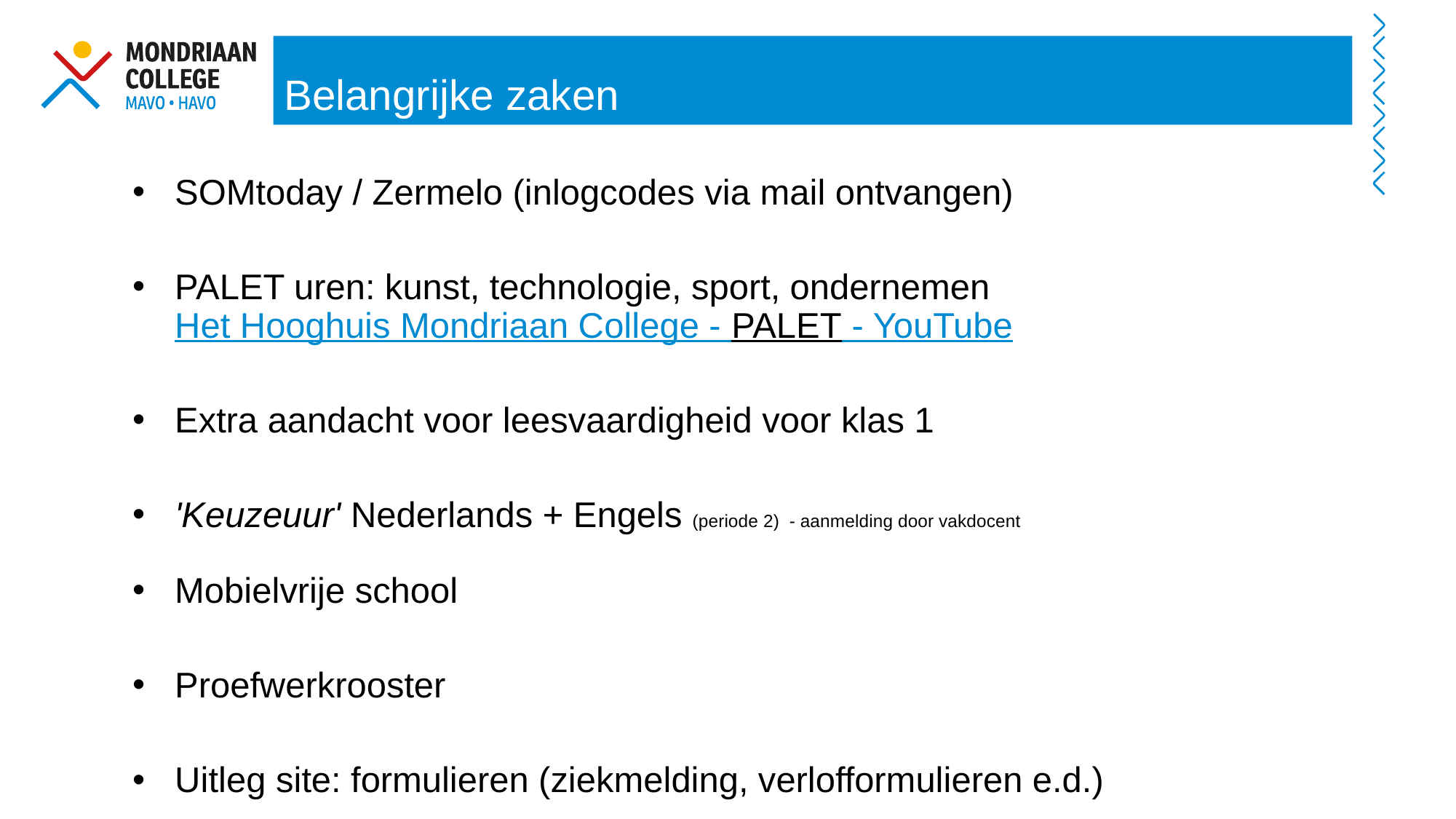

Belangrijke zaken
SOMtoday / Zermelo (inlogcodes via mail ontvangen)

PALET uren: kunst, technologie, sport, ondernemen
Het Hooghuis Mondriaan College - PALET - YouTube

Extra aandacht voor leesvaardigheid voor klas 1

'Keuzeuur' Nederlands + Engels (periode 2) - aanmelding door vakdocent

Mobielvrije school

Proefwerkrooster

Uitleg site: formulieren (ziekmelding, verlofformulieren e.d.)